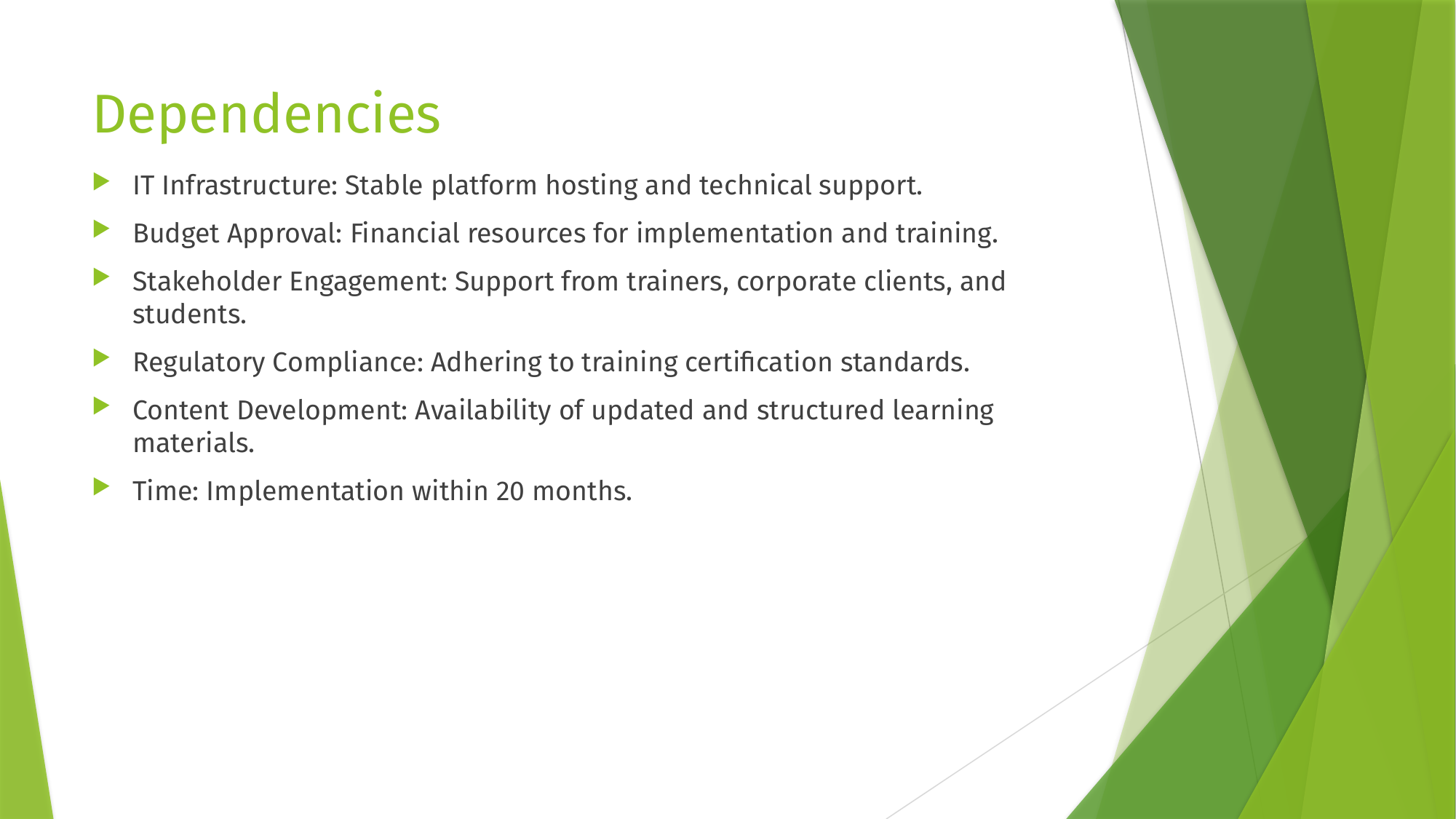

# Dependencies
IT Infrastructure: Stable platform hosting and technical support.
Budget Approval: Financial resources for implementation and training.
Stakeholder Engagement: Support from trainers, corporate clients, and students.
Regulatory Compliance: Adhering to training certification standards.
Content Development: Availability of updated and structured learning materials.
Time: Implementation within 20 months.